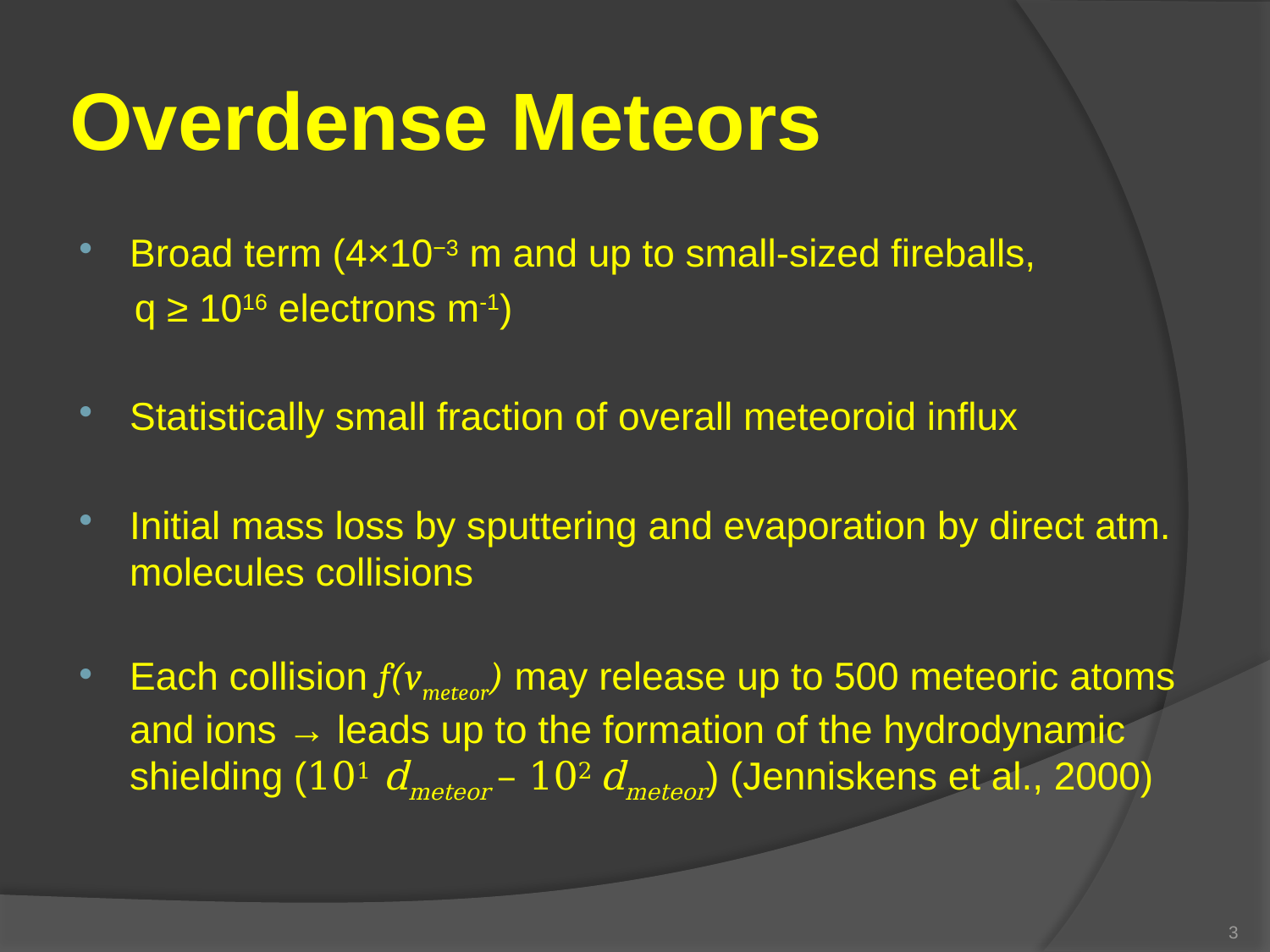

# Overdense Meteors
Broad term (4×10−3 m and up to small-sized fireballs,
     q ≥ 1016 electrons m-1)

Statistically small fraction of overall meteoroid influx

Initial mass loss by sputtering and evaporation by direct atm. molecules collisions

Each collision f(vmeteor) may release up to 500 meteoric atoms and ions → leads up to the formation of the hydrodynamic shielding (101 dmeteor – 102 dmeteor) (Jenniskens et al., 2000)

3